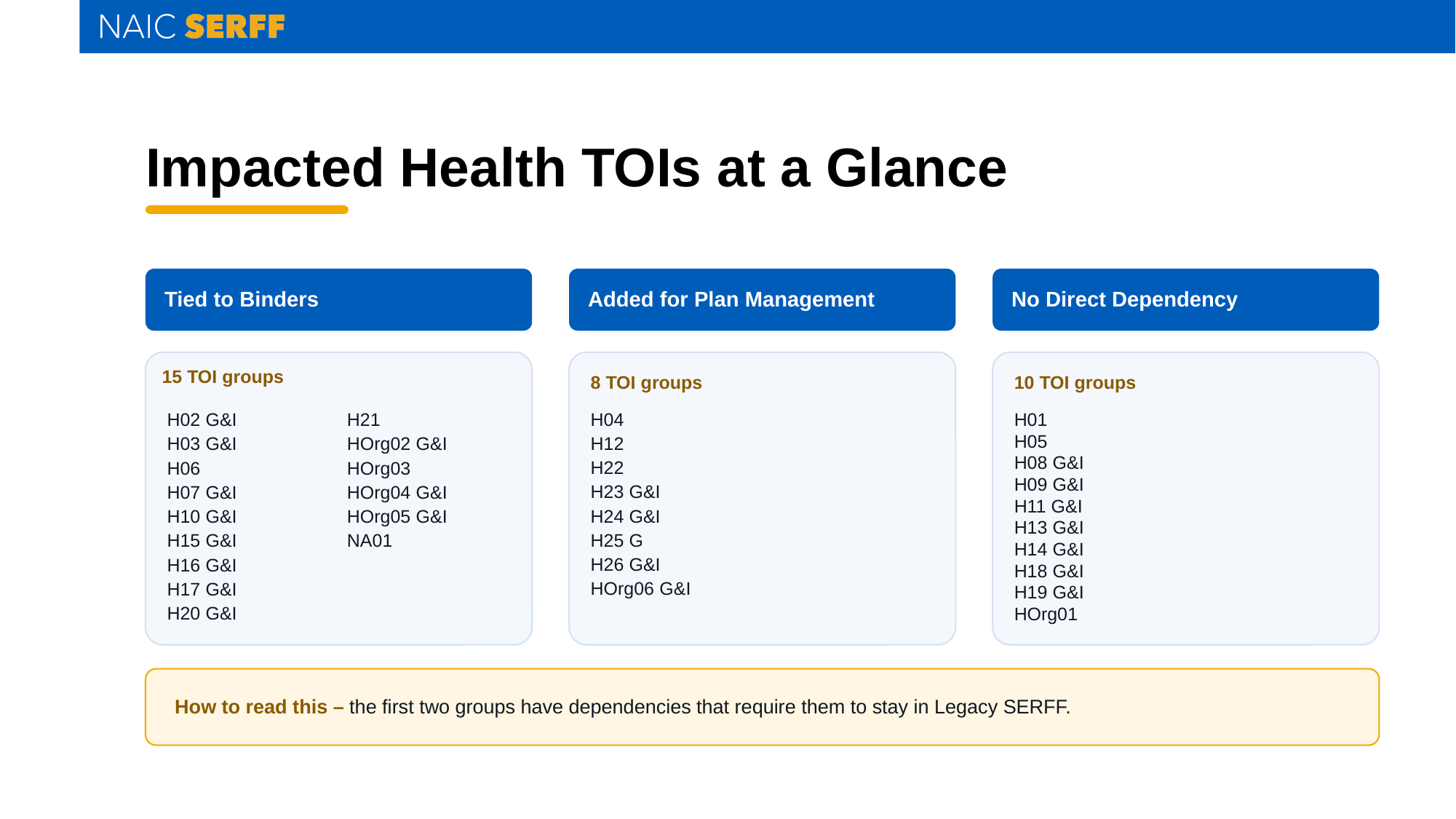

# Impacted Health TOIs at a Glance

Tied to Binders
Added for Plan Management
No Direct Dependency
H02 G&I
H03 G&I
H06
H07 G&I
H10 G&I
H15 G&I
H16 G&I
H17 G&I
H20 G&I
H21
HOrg02 G&I
HOrg03
HOrg04 G&I
HOrg05 G&I
NA01
8 TOI groups
H04
H12
H22
H23 G&I
H24 G&I
H25 G
H26 G&I
HOrg06 G&I
10 TOI groups
H01
H05
H08 G&I
H09 G&I
H11 G&I
H13 G&I
H14 G&I
H18 G&I
H19 G&I
HOrg01
15 TOI groups
How to read this – the first two groups have dependencies that require them to stay in Legacy SERFF.